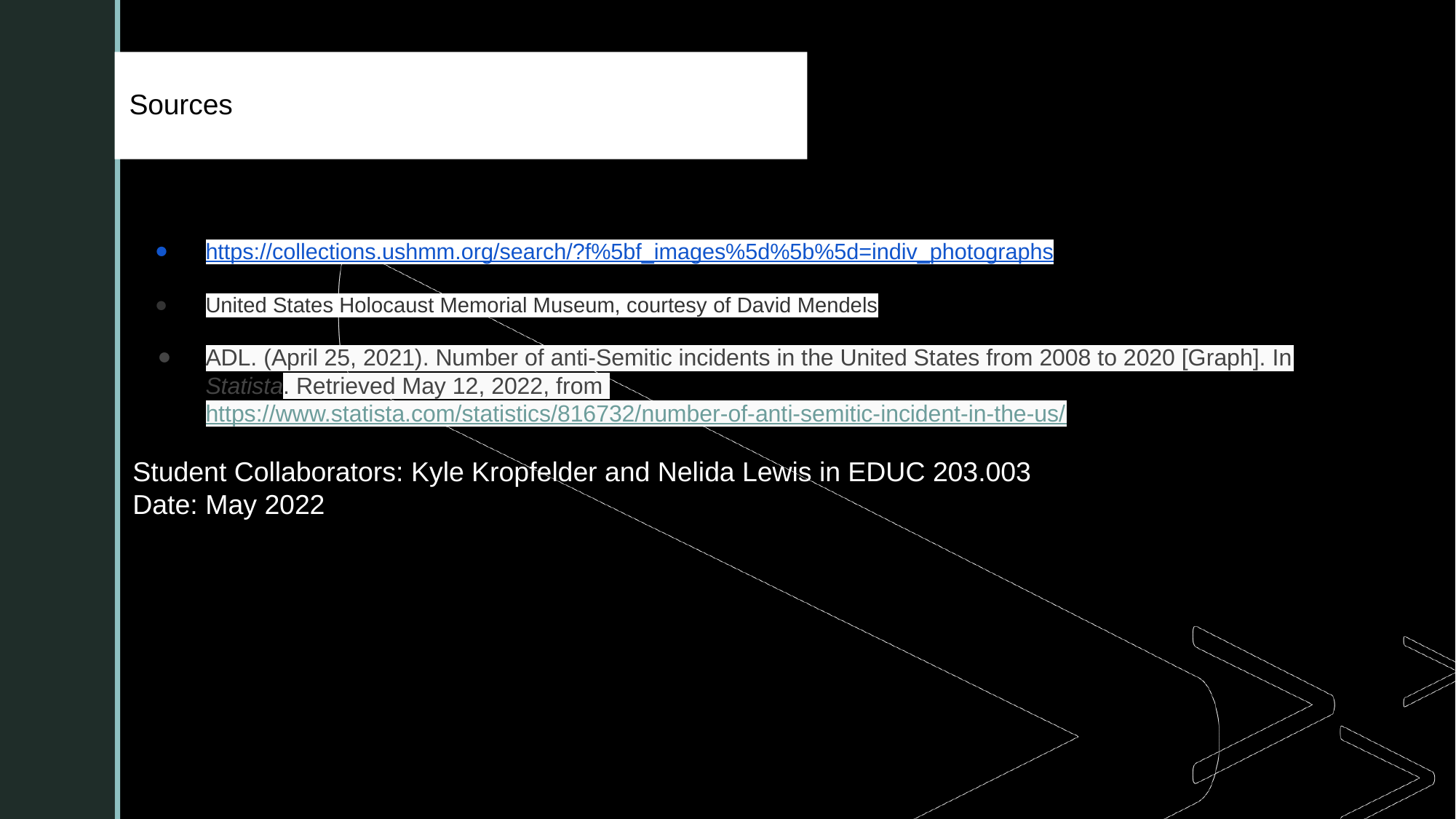

# Sources
https://collections.ushmm.org/search/?f%5bf_images%5d%5b%5d=indiv_photographs

United States Holocaust Memorial Museum, courtesy of David Mendels

ADL. (April 25, 2021). Number of anti-Semitic incidents in the United States from 2008 to 2020 [Graph]. In Statista. Retrieved May 12, 2022, from https://www.statista.com/statistics/816732/number-of-anti-semitic-incident-in-the-us/

Student Collaborators: Kyle Kropfelder and Nelida Lewis in EDUC 203.003
Date: May 2022